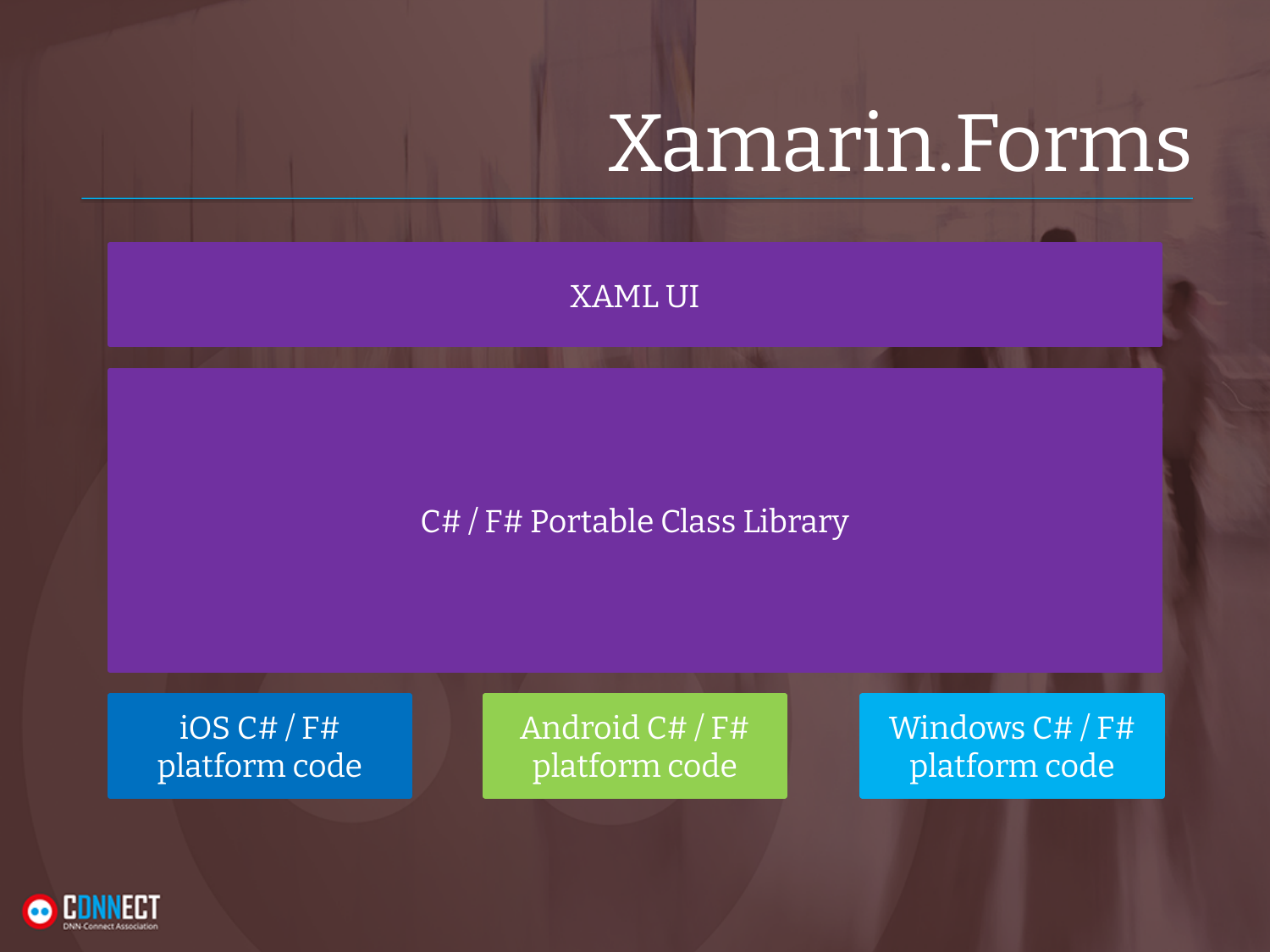

# Xamarin.Forms
XAML UI
C# / F# Portable Class Library
iOS C# / F#
platform code
Android C# / F# platform code
Windows C# / F# platform code